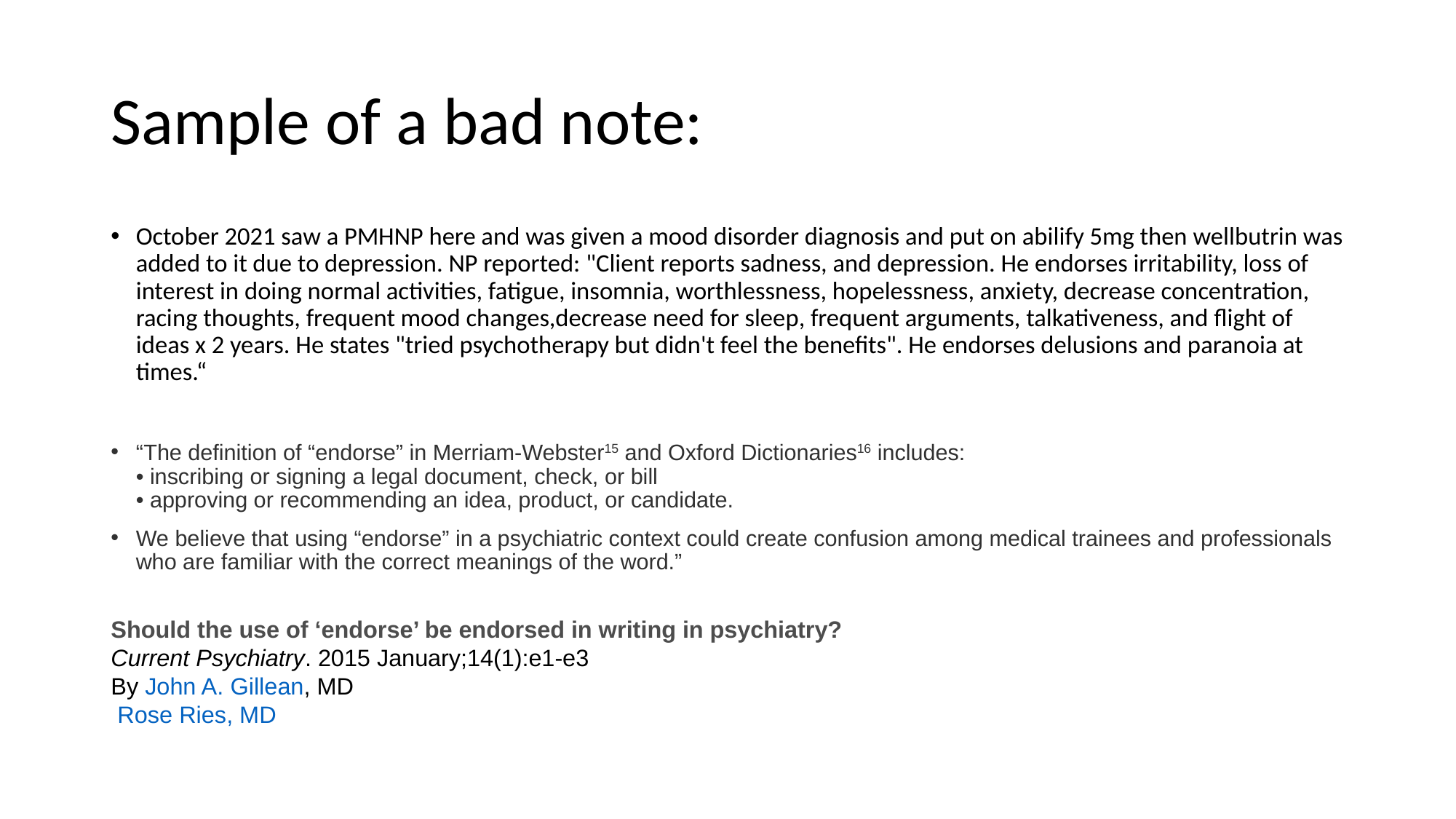

# Sample of a bad note:
October 2021 saw a PMHNP here and was given a mood disorder diagnosis and put on abilify 5mg then wellbutrin was added to it due to depression. NP reported: "Client reports sadness, and depression. He endorses irritability, loss of interest in doing normal activities, fatigue, insomnia, worthlessness, hopelessness, anxiety, decrease concentration, racing thoughts, frequent mood changes,decrease need for sleep, frequent arguments, talkativeness, and flight of ideas x 2 years. He states "tried psychotherapy but didn't feel the benefits". He endorses delusions and paranoia at times.“

“The definition of “endorse” in Merriam-Webster15 and Oxford Dictionaries16 includes:
• inscribing or signing a legal docu­ment, check, or bill
• approving or recommending an idea, product, or candidate.
We believe that using “endorse” in a psychiatric context could create confusion among medical trainees and professionals who are familiar with the correct meanings of the word.”

Should the use of ‘endorse’ be endorsed in writing in psychiatry?
Current Psychiatry. 2015 January;14(1):e1-e3
By John A. Gillean, MD
 Rose Ries, MD